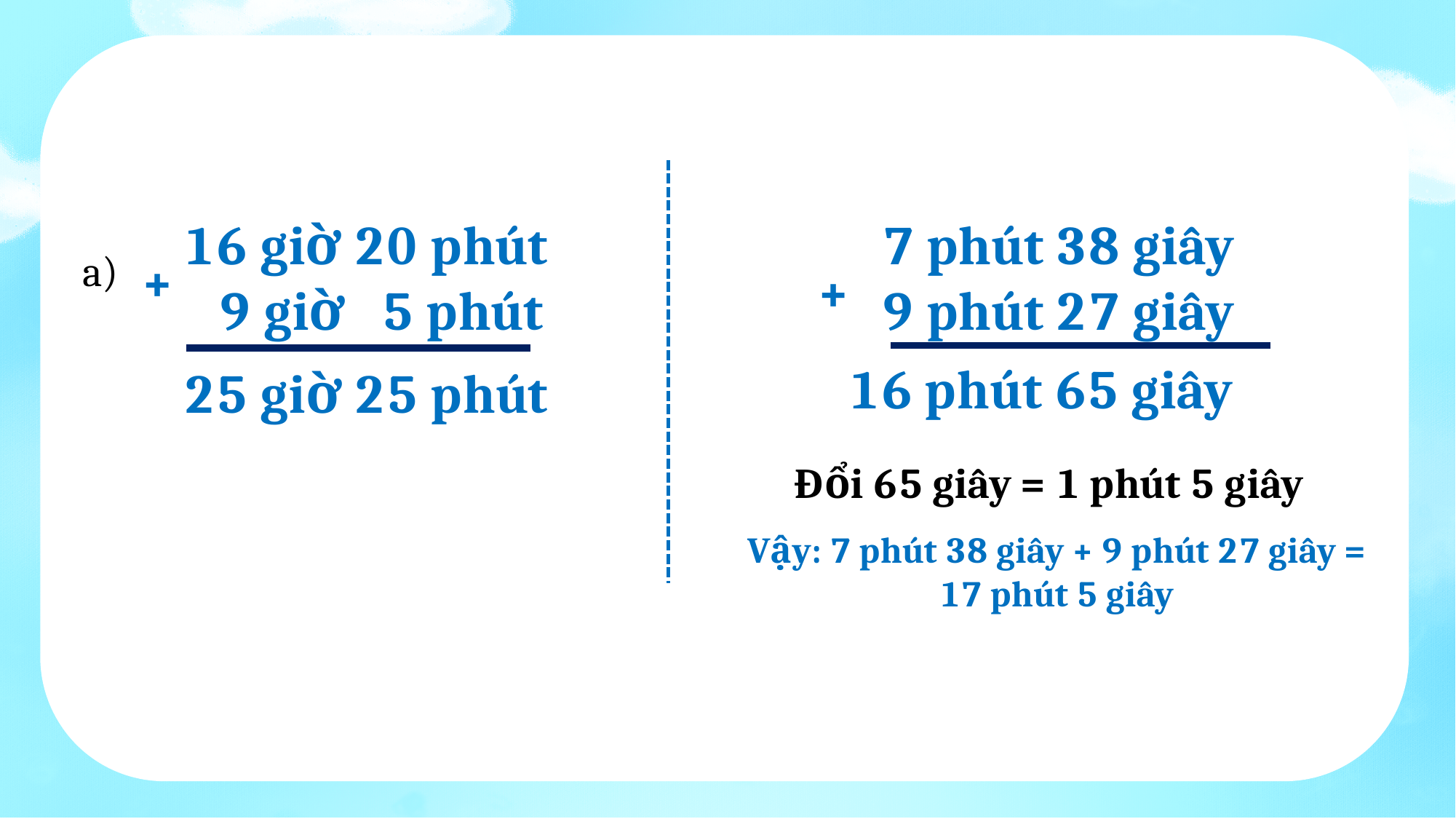

16 giờ 20 phút
   9 giờ   5 phút

 7 phút 38 giây
 9 phút 27 giây

a)
+
+
16 phút 65 giây
  25 giờ 25 phút
Đổi 65 giây = 1 phút 5 giây
Vậy: 7 phút 38 giây + 9 phút 27 giây = 17 phút 5 giây